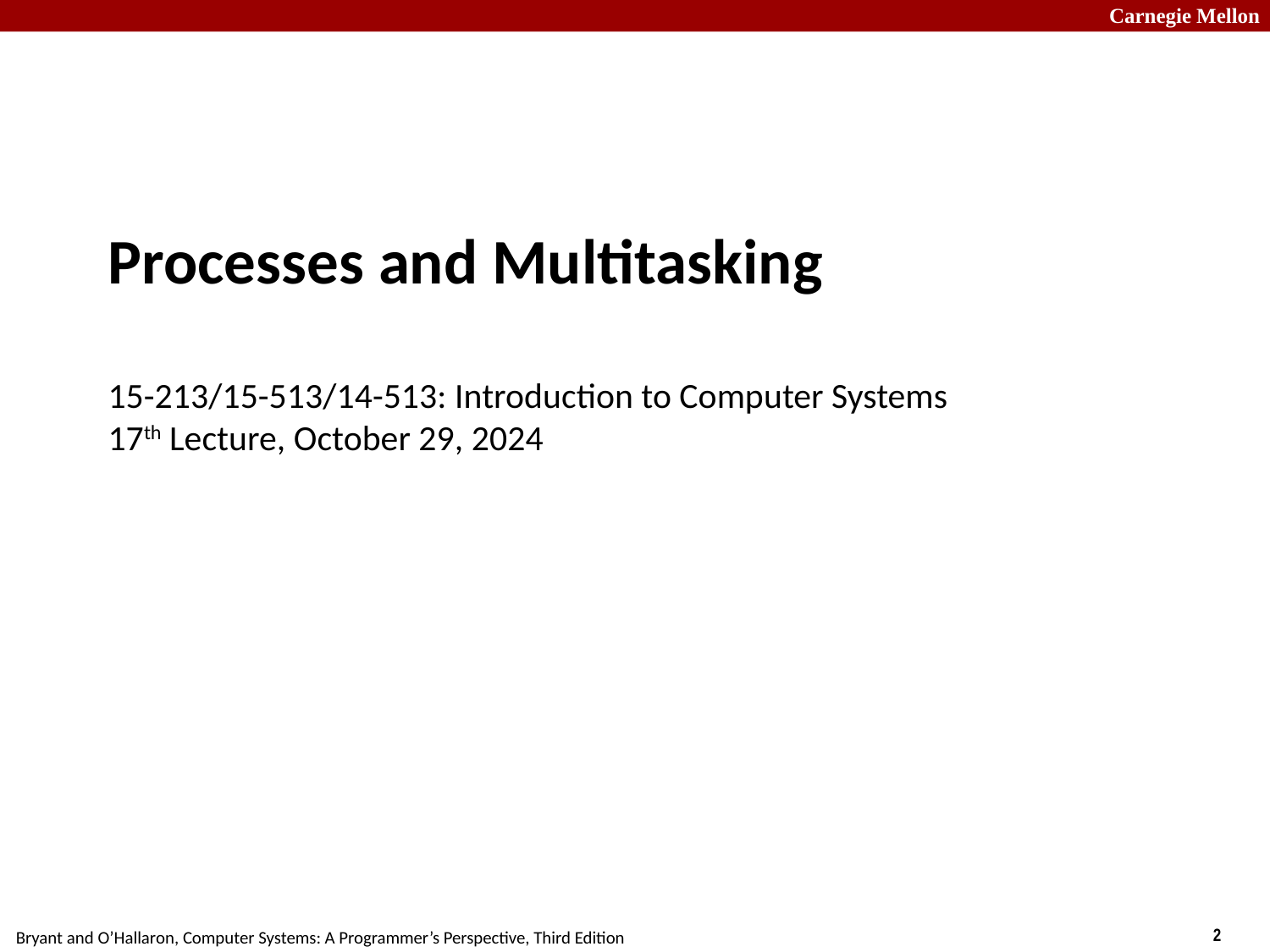

# Processes and Multitasking 15-213/15-513/14-513: Introduction to Computer Systems 17th Lecture, October 29, 2024